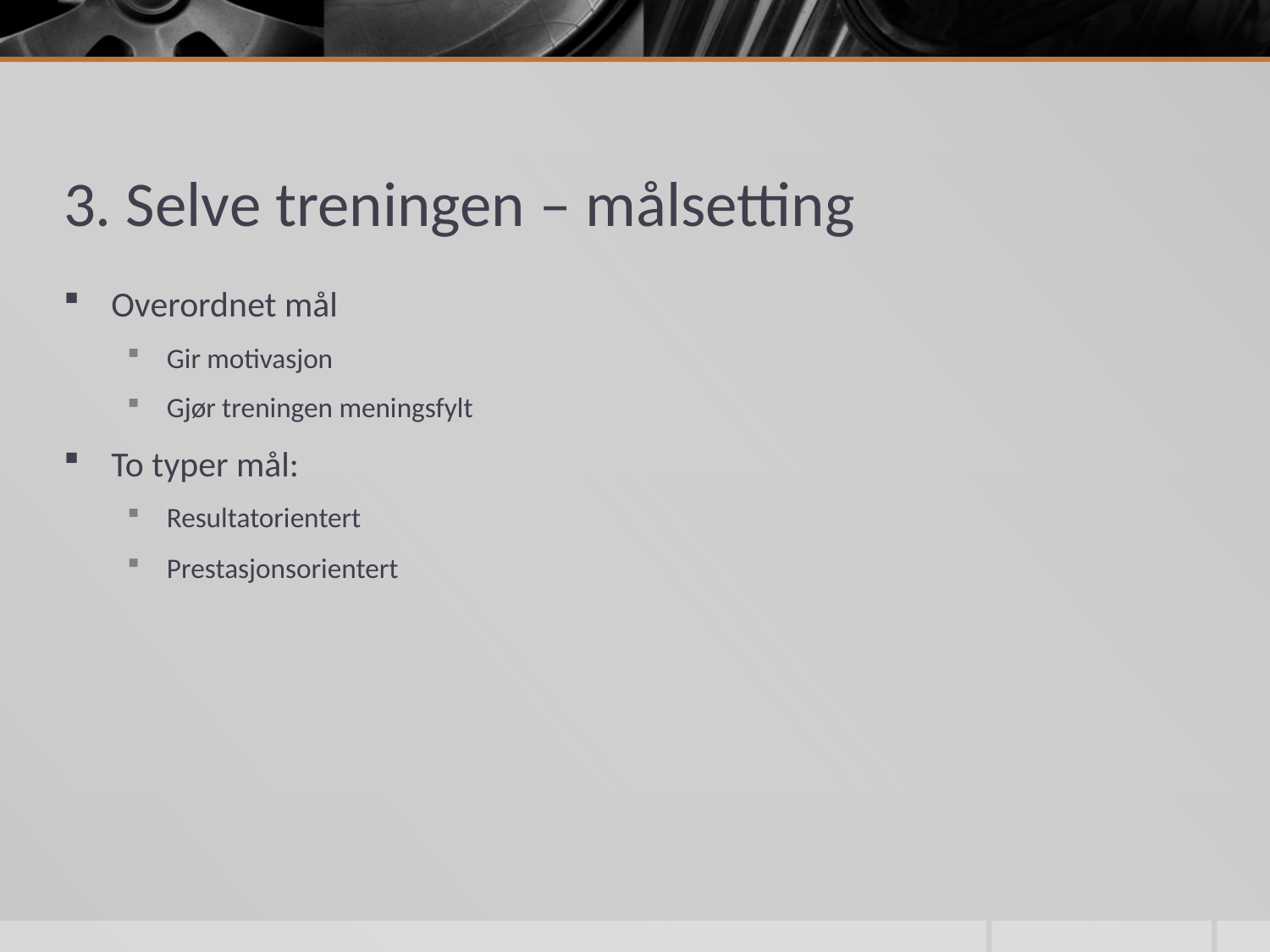

# 3. Selve treningen – målsetting
Overordnet mål
Gir motivasjon
Gjør treningen meningsfylt
To typer mål:
Resultatorientert
Prestasjonsorientert